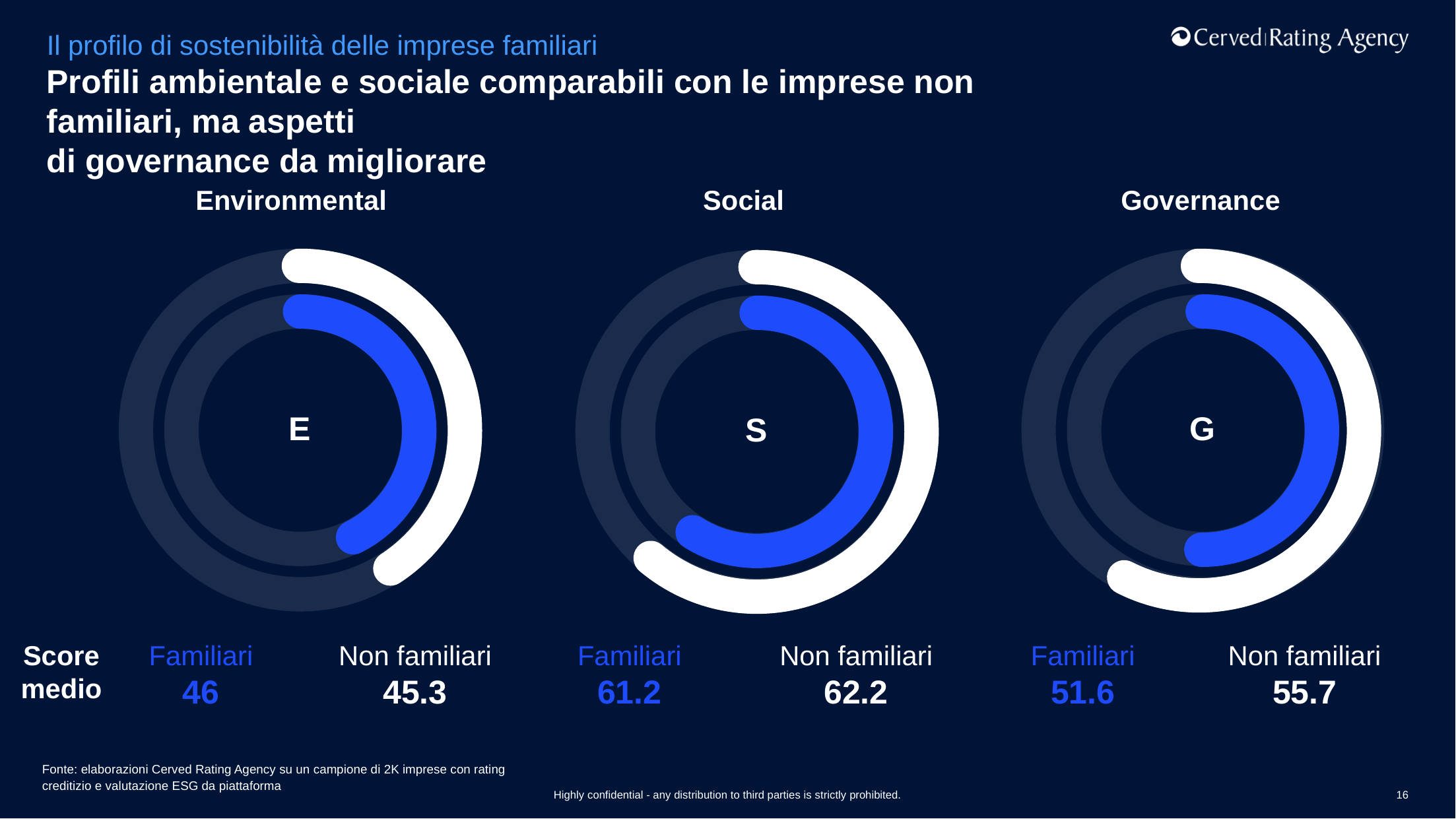

Il profilo di sostenibilità delle imprese familiari
# Profili ambientale e sociale comparabili con le imprese non familiari, ma aspetti di governance da migliorare
Environmental
Social
Governance

E
G
S
Score
medio
Familiari
46
Non familiari
45.3
Familiari
61.2
Non familiari
62.2
Familiari
51.6
Non familiari
55.7
Fonte: elaborazioni Cerved Rating Agency su un campione di 2K imprese con rating creditizio e valutazione ESG da piattaforma